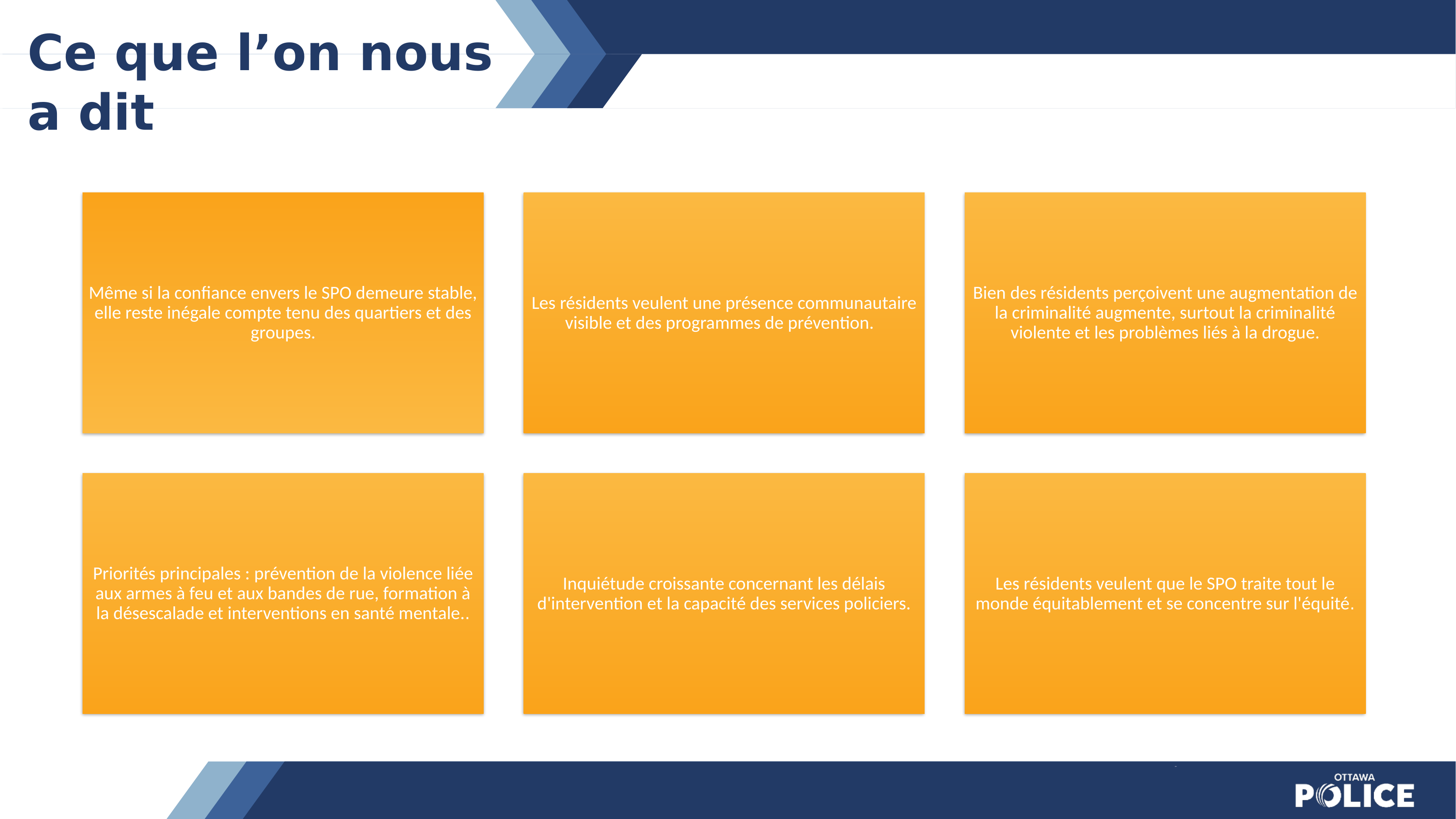

# Ce que l’on nous a dit
Même si la confiance envers le SPO demeure stable, elle reste inégale compte tenu des quartiers et des groupes.
Les résidents veulent une présence communautaire visible et des programmes de prévention.
Bien des résidents perçoivent une augmentation de la criminalité augmente, surtout la criminalité violente et les problèmes liés à la drogue.
Priorités principales : prévention de la violence liée aux armes à feu et aux bandes de rue, formation à la désescalade et interventions en santé mentale..
Inquiétude croissante concernant les délais d'intervention et la capacité des services policiers.
Les résidents veulent que le SPO traite tout le monde équitablement et se concentre sur l'équité.